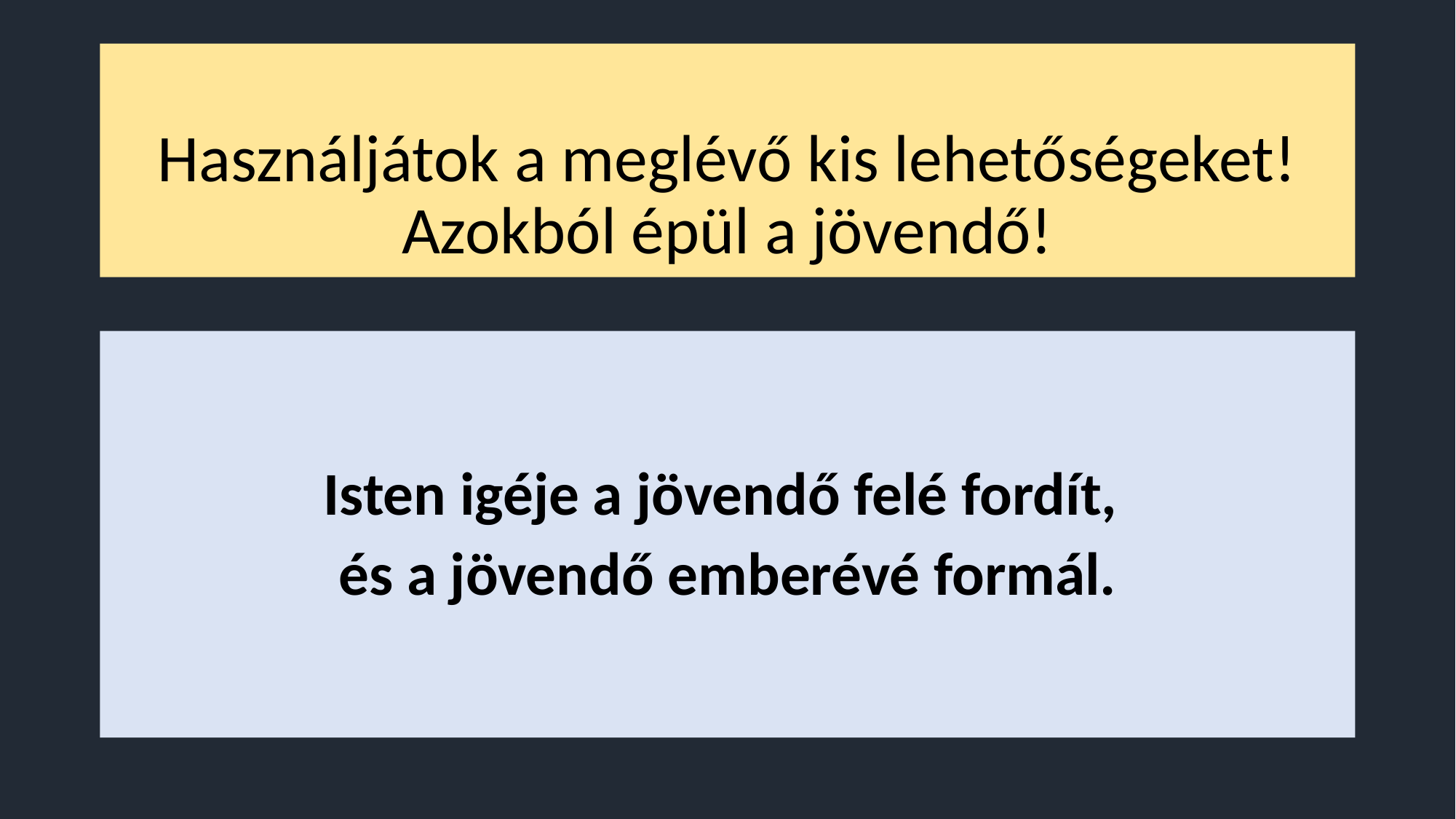

# Használjátok a meglévő kis lehetőségeket! Azokból épül a jövendő!

Isten igéje a jövendő felé fordít,
és a jövendő emberévé formál.